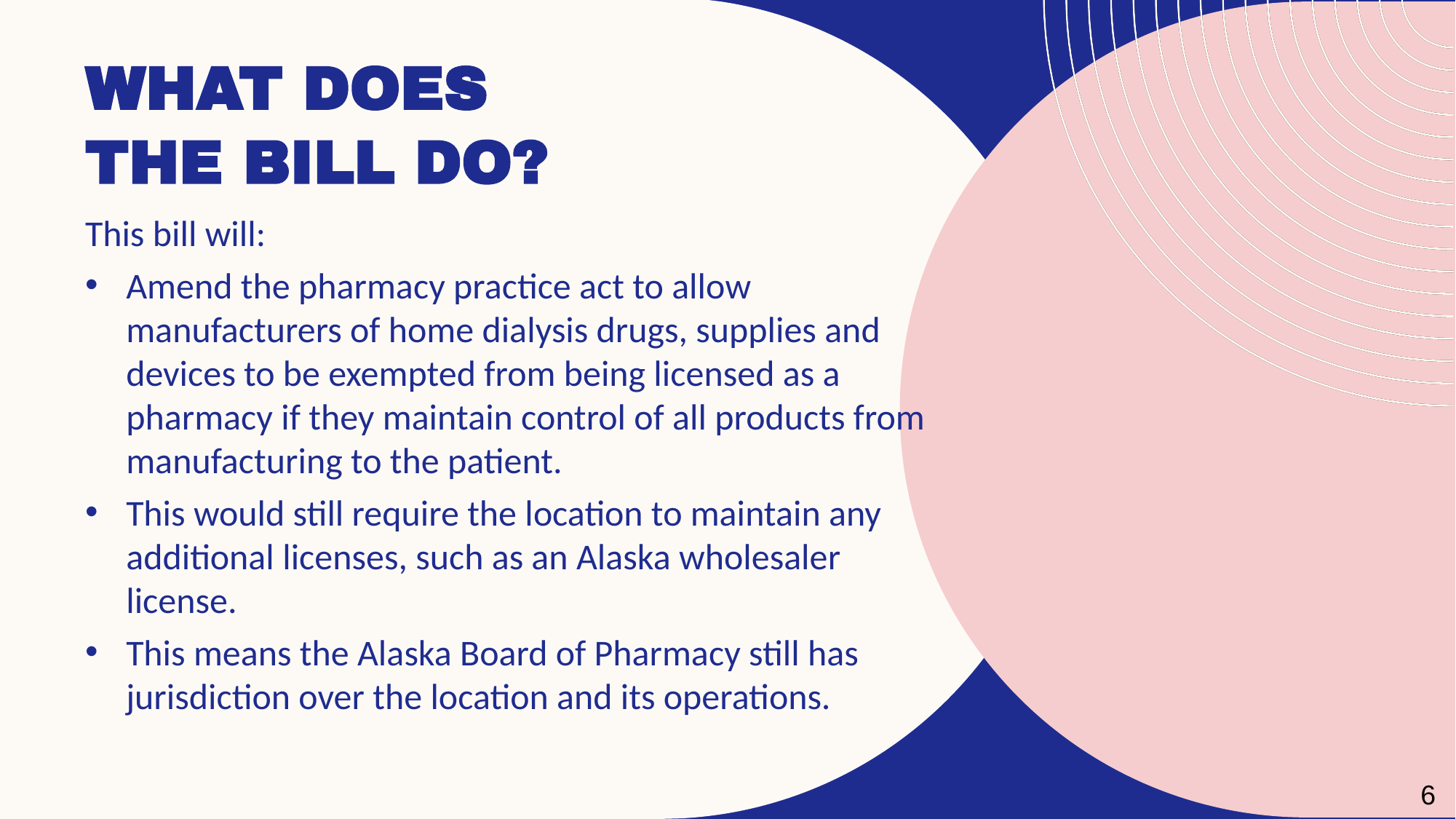

# What does the Bill DO?
This bill will:
Amend the pharmacy practice act to allow manufacturers of home dialysis drugs, supplies and devices to be exempted from being licensed as a pharmacy if they maintain control of all products from manufacturing to the patient.
This would still require the location to maintain any additional licenses, such as an Alaska wholesaler license.
This means the Alaska Board of Pharmacy still has jurisdiction over the location and its operations.

6